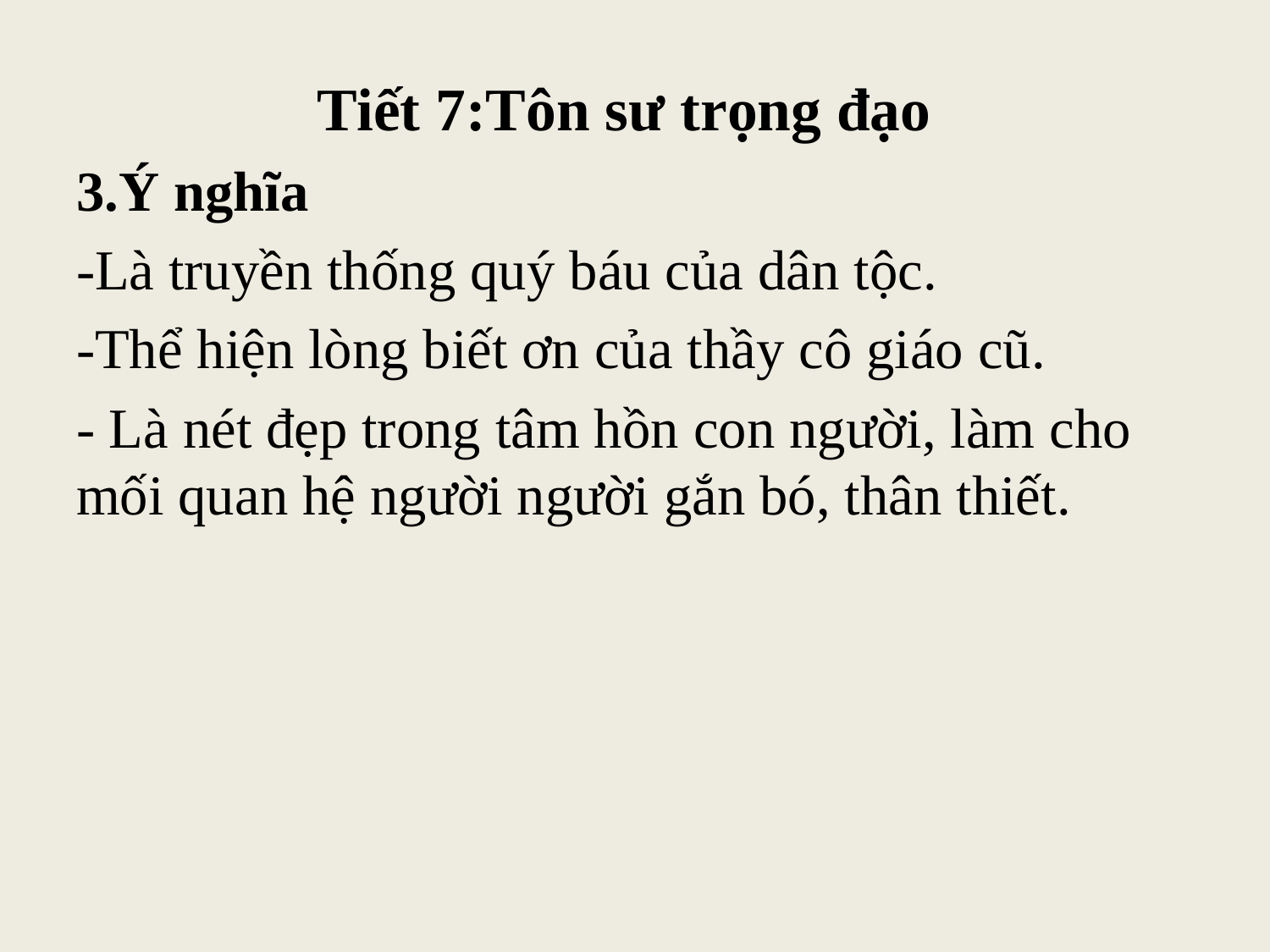

# Tiết 7:Tôn sư trọng đạo
3.Ý nghĩa
-Là truyền thống quý báu của dân tộc.
-Thể hiện lòng biết ơn của thầy cô giáo cũ.
- Là nét đẹp trong tâm hồn con người, làm cho mối quan hệ người người gắn bó, thân thiết.